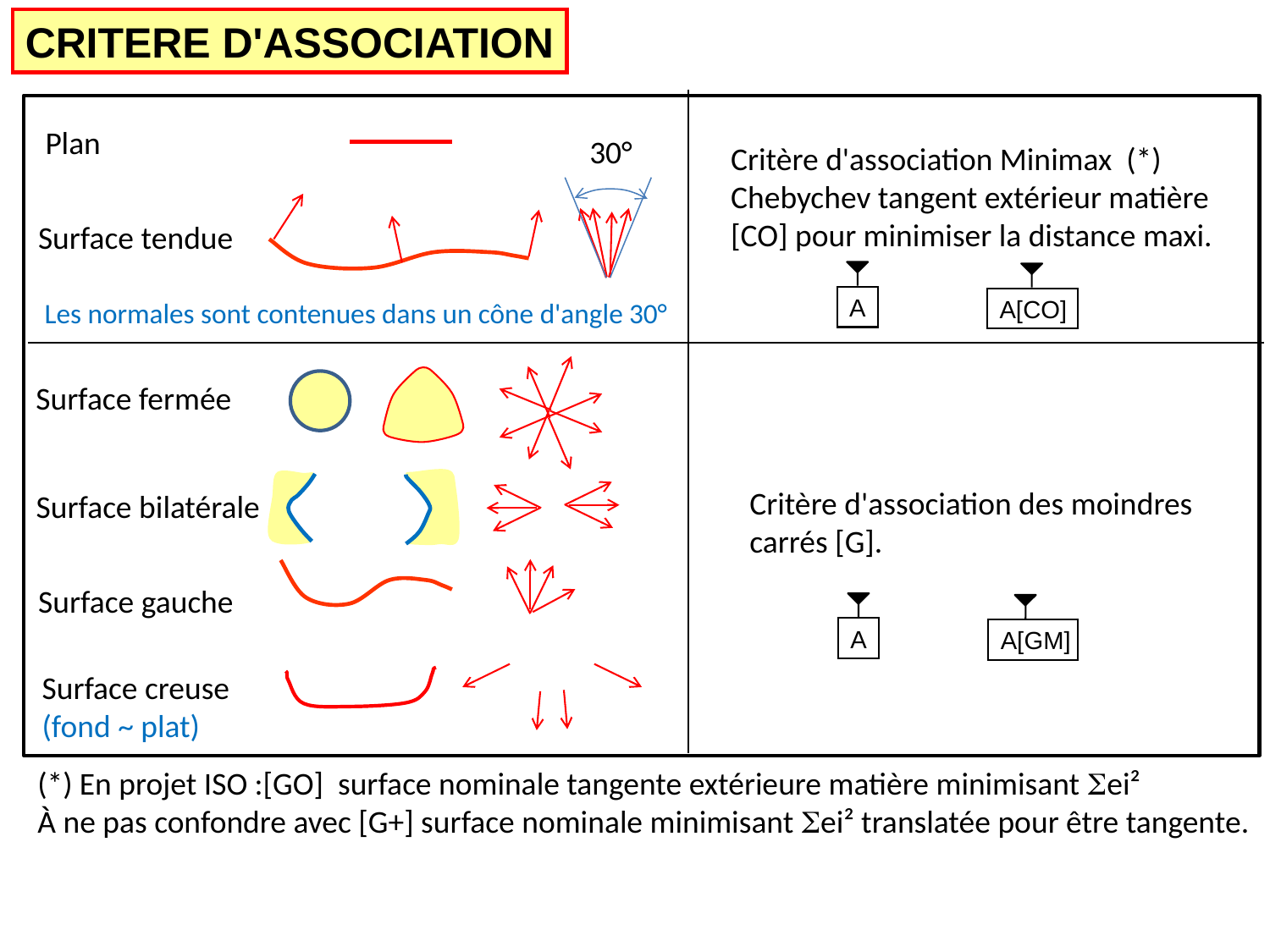

CRITERE D'ASSOCIATION

Plan
30°
Critère d'association Minimax  (*)
Chebychev tangent extérieur matière [CO] pour minimiser la distance maxi.

Surface tendue

A

A[CO]

Les normales sont contenues dans un cône d'angle 30°

Surface fermée

Critère d'association des moindres carrés [G].
Surface bilatérale

Surface gauche

A

A[GM]

Surface creuse
(fond ~ plat)

(*) En projet ISO :[GO]  surface nominale tangente extérieure matière minimisant Σei²
À ne pas confondre avec [G+] surface nominale minimisant Σei² translatée pour être tangente.